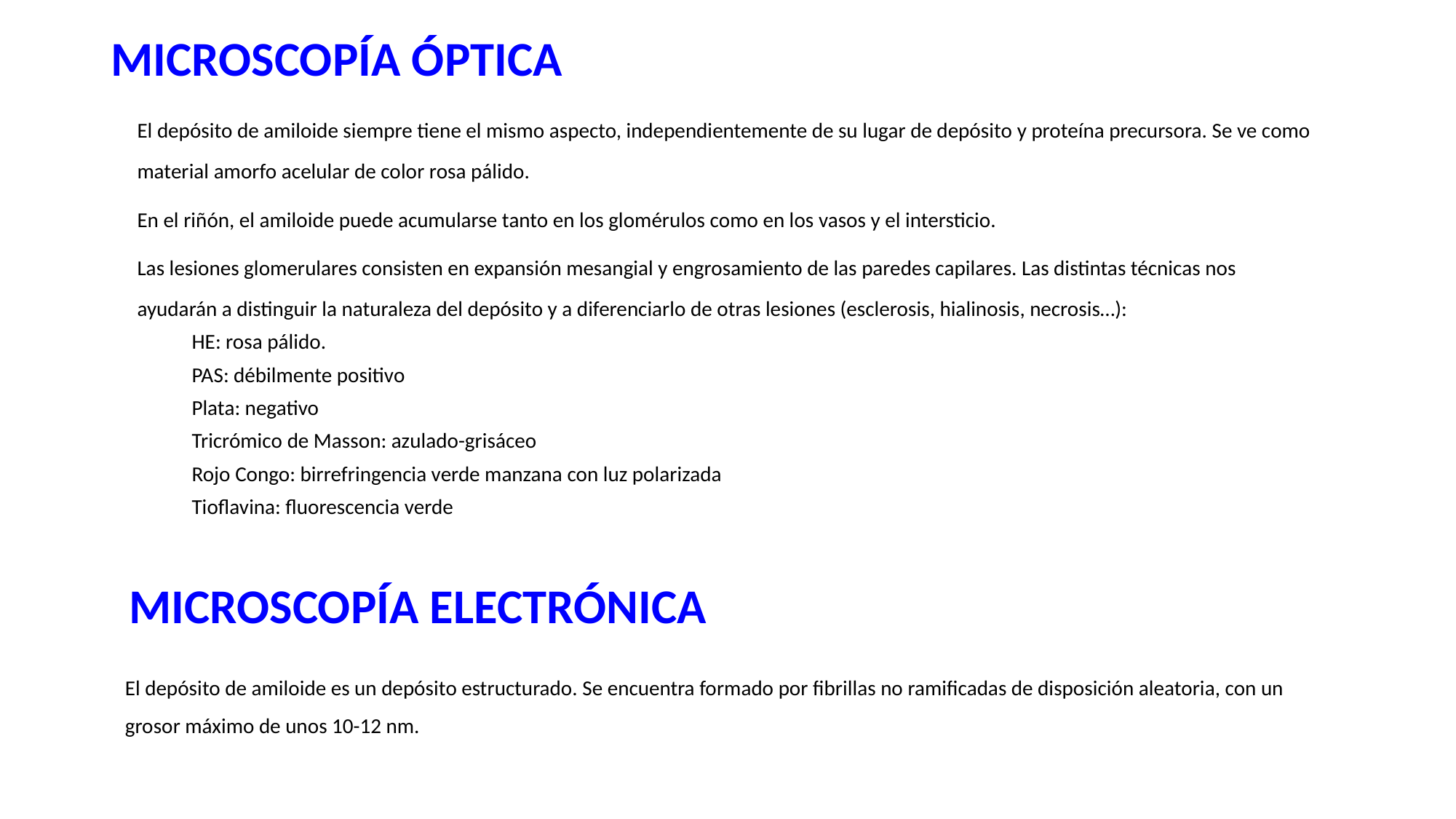

# MICROSCOPÍA ÓPTICA
El depósito de amiloide siempre tiene el mismo aspecto, independientemente de su lugar de depósito y proteína precursora. Se ve como material amorfo acelular de color rosa pálido.
En el riñón, el amiloide puede acumularse tanto en los glomérulos como en los vasos y el intersticio.
Las lesiones glomerulares consisten en expansión mesangial y engrosamiento de las paredes capilares. Las distintas técnicas nos ayudarán a distinguir la naturaleza del depósito y a diferenciarlo de otras lesiones (esclerosis, hialinosis, necrosis…):
HE: rosa pálido.
PAS: débilmente positivo
Plata: negativo
Tricrómico de Masson: azulado-grisáceo
Rojo Congo: birrefringencia verde manzana con luz polarizada
Tioflavina: fluorescencia verde
MICROSCOPÍA ELECTRÓNICA
El depósito de amiloide es un depósito estructurado. Se encuentra formado por fibrillas no ramificadas de disposición aleatoria, con un grosor máximo de unos 10-12 nm.